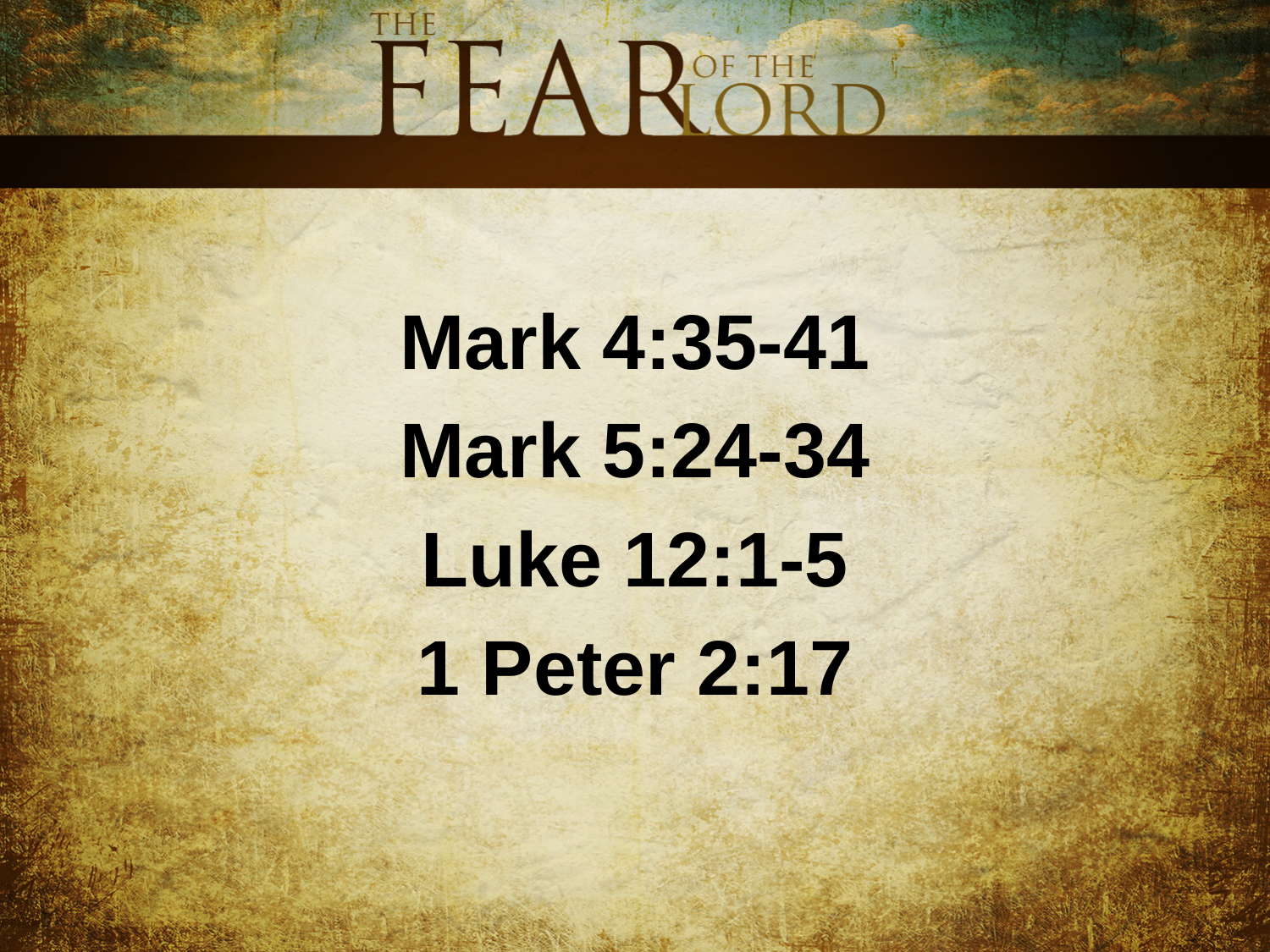

Mark 4:35-41
Mark 5:24-34
Luke 12:1-5
1 Peter 2:17